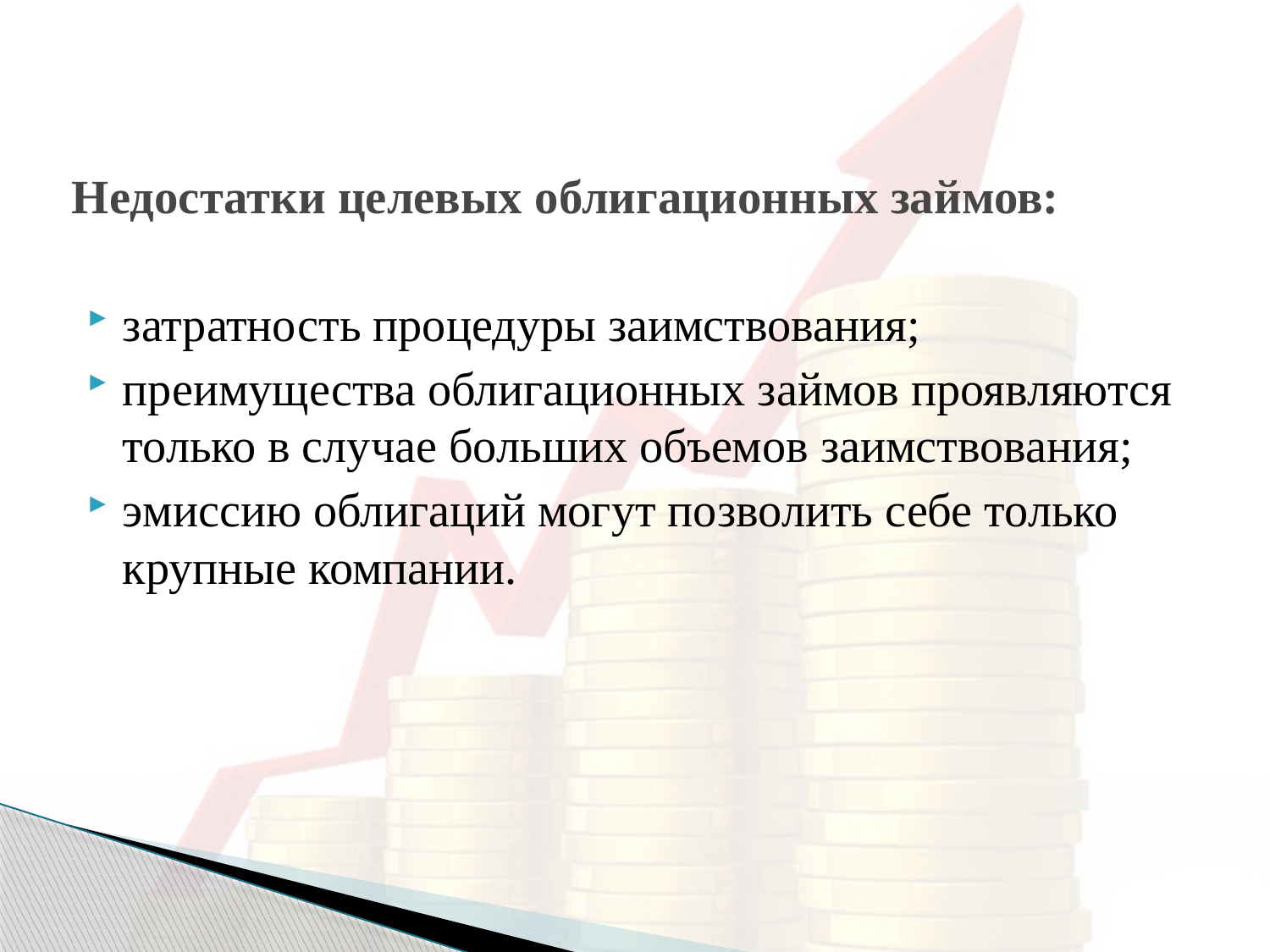

# Недостатки целевых облигационных займов:
затратность процедуры заимствования;
преимущества облигационных займов проявляются только в случае больших объемов заимствования;
эмиссию облигаций могут позволить себе только крупные компании.